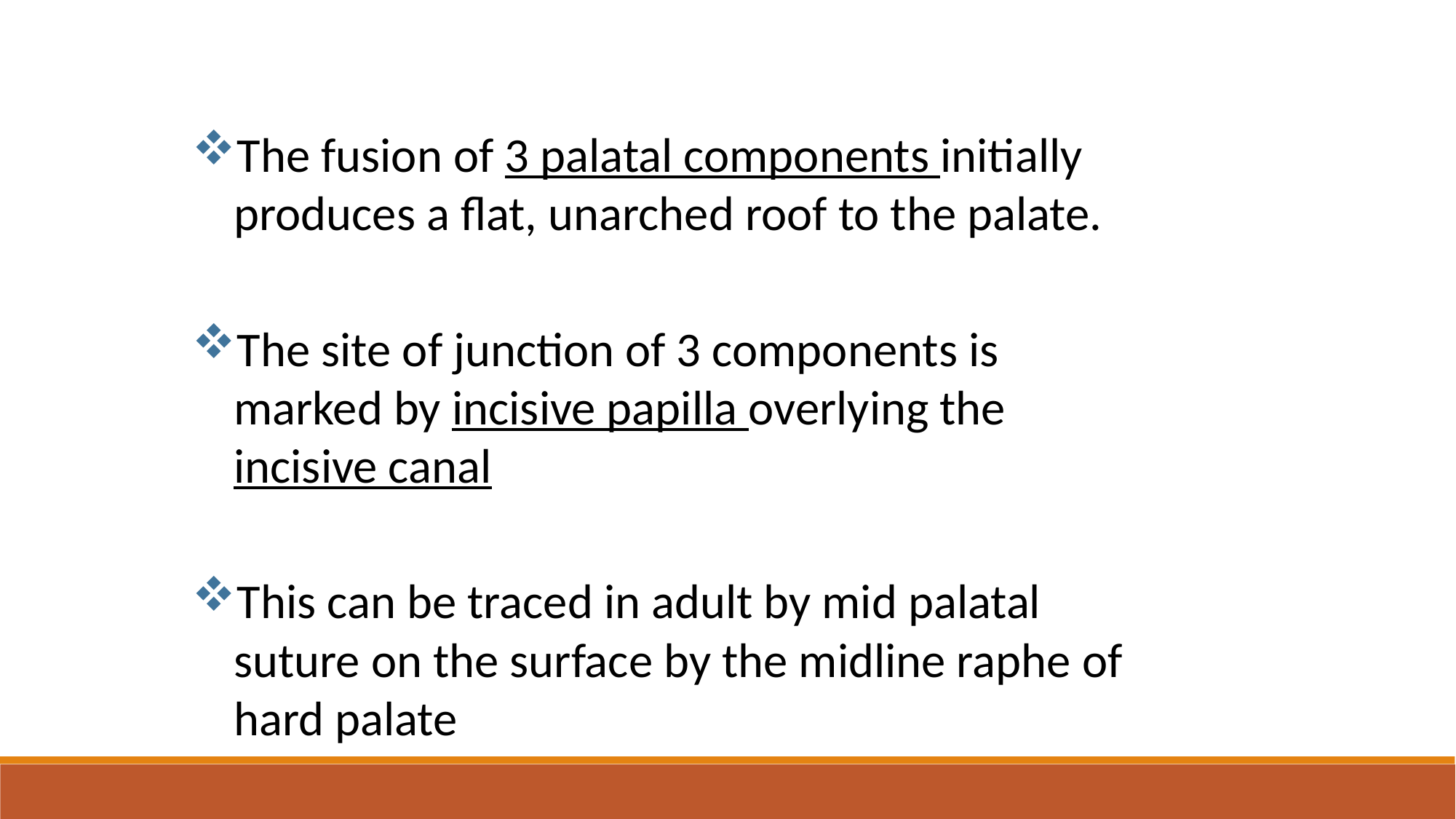

The fusion of 3 palatal components initially produces a flat, unarched roof to the palate.

The site of junction of 3 components is marked by incisive papilla overlying the incisive canal

This can be traced in adult by mid palatal suture on the surface by the midline raphe of hard palate